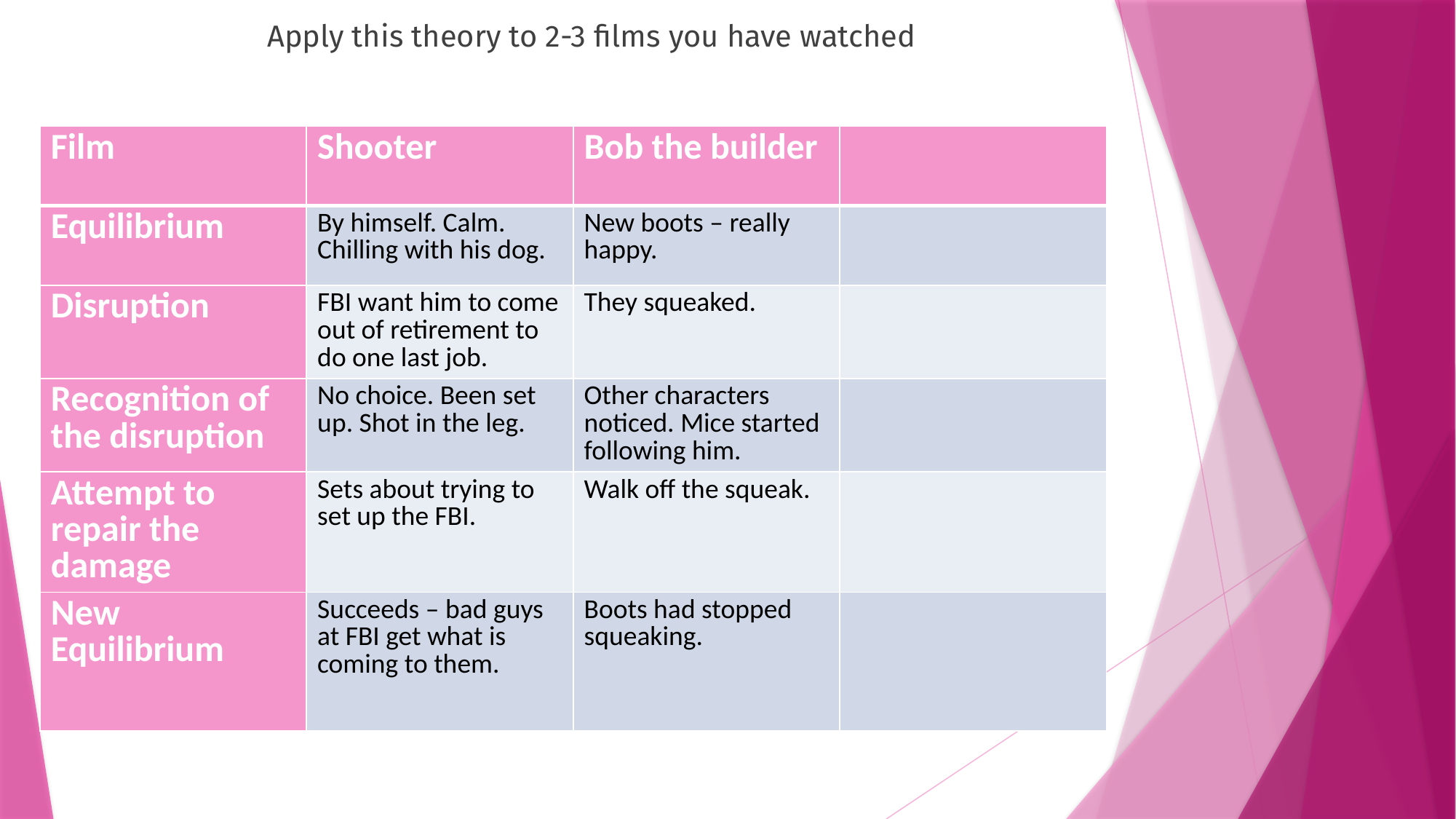

Apply this theory to 2-3 films you have watched
| Film | Shooter | Bob the builder |  |
| --- | --- | --- | --- |
| Equilibrium | By himself. Calm. Chilling with his dog. | New boots – really happy. |  |
| Disruption | FBI want him to come out of retirement to do one last job. | They squeaked. |  |
| Recognition of the disruption | No choice. Been set up. Shot in the leg. | Other characters noticed. Mice started following him. |  |
| Attempt to repair the damage | Sets about trying to set up the FBI. | Walk off the squeak. |  |
| New Equilibrium | Succeeds – bad guys at FBI get what is coming to them. | Boots had stopped squeaking. |  |